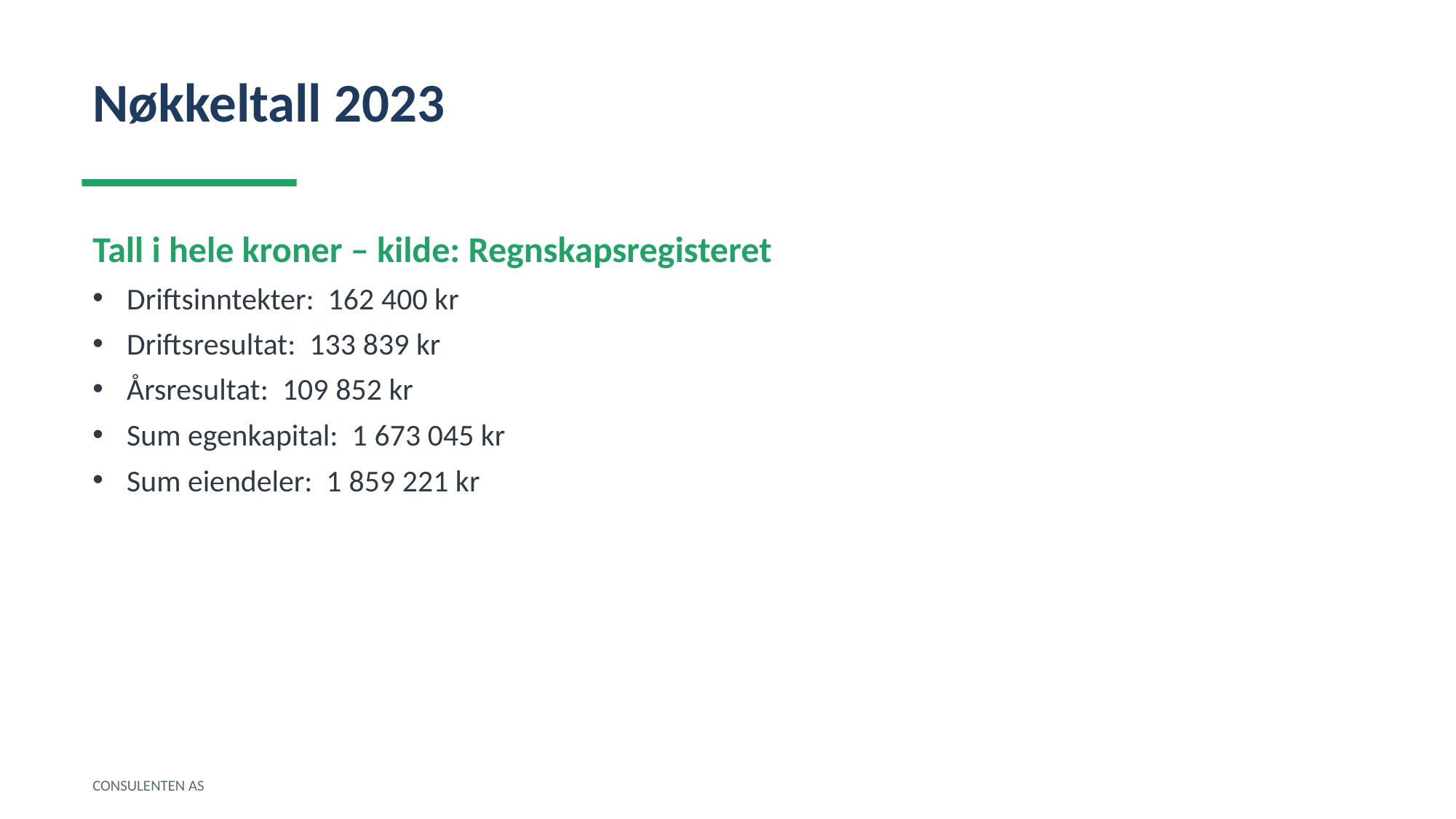

Nøkkeltall 2023

Tall i hele kroner – kilde: Regnskapsregisteret
Driftsinntekter:  162 400 kr
Driftsresultat:  133 839 kr
Årsresultat:  109 852 kr
Sum egenkapital:  1 673 045 kr
Sum eiendeler:  1 859 221 kr
CONSULENTEN AS